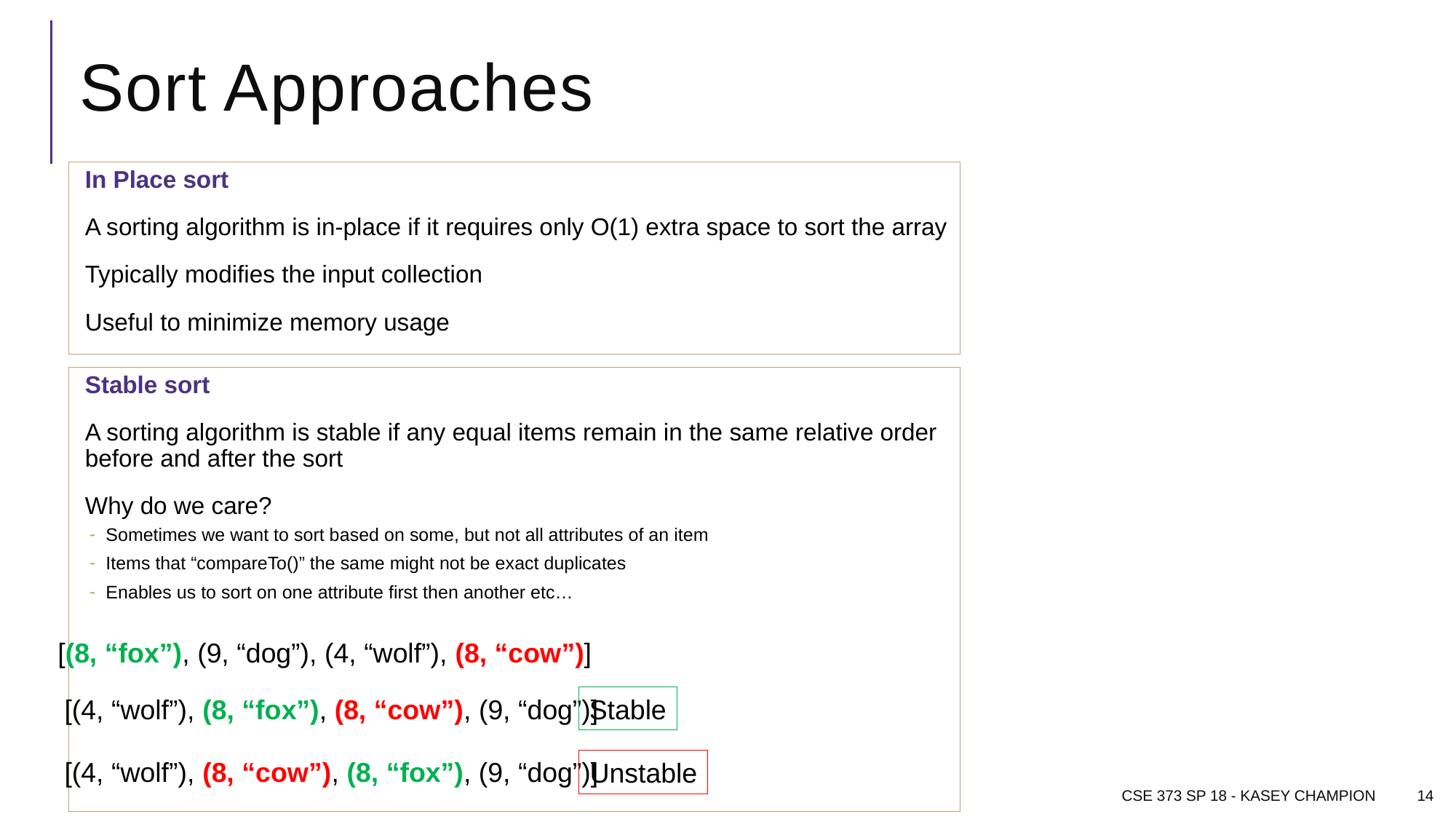

# Sort Approaches
In Place sort
A sorting algorithm is in-place if it requires only O(1) extra space to sort the array
Typically modifies the input collection
Useful to minimize memory usage
Stable sort
A sorting algorithm is stable if any equal items remain in the same relative order before and after the sort
Why do we care?
Sometimes we want to sort based on some, but not all attributes of an item
Items that “compareTo()” the same might not be exact duplicates
Enables us to sort on one attribute first then another etc…
[(8, “fox”), (9, “dog”), (4, “wolf”), (8, “cow”)]
[(4, “wolf”), (8, “fox”), (8, “cow”), (9, “dog”)]
Stable
[(4, “wolf”), (8, “cow”), (8, “fox”), (9, “dog”)]
Unstable
CSE 373 SP 18 - Kasey Champion
14